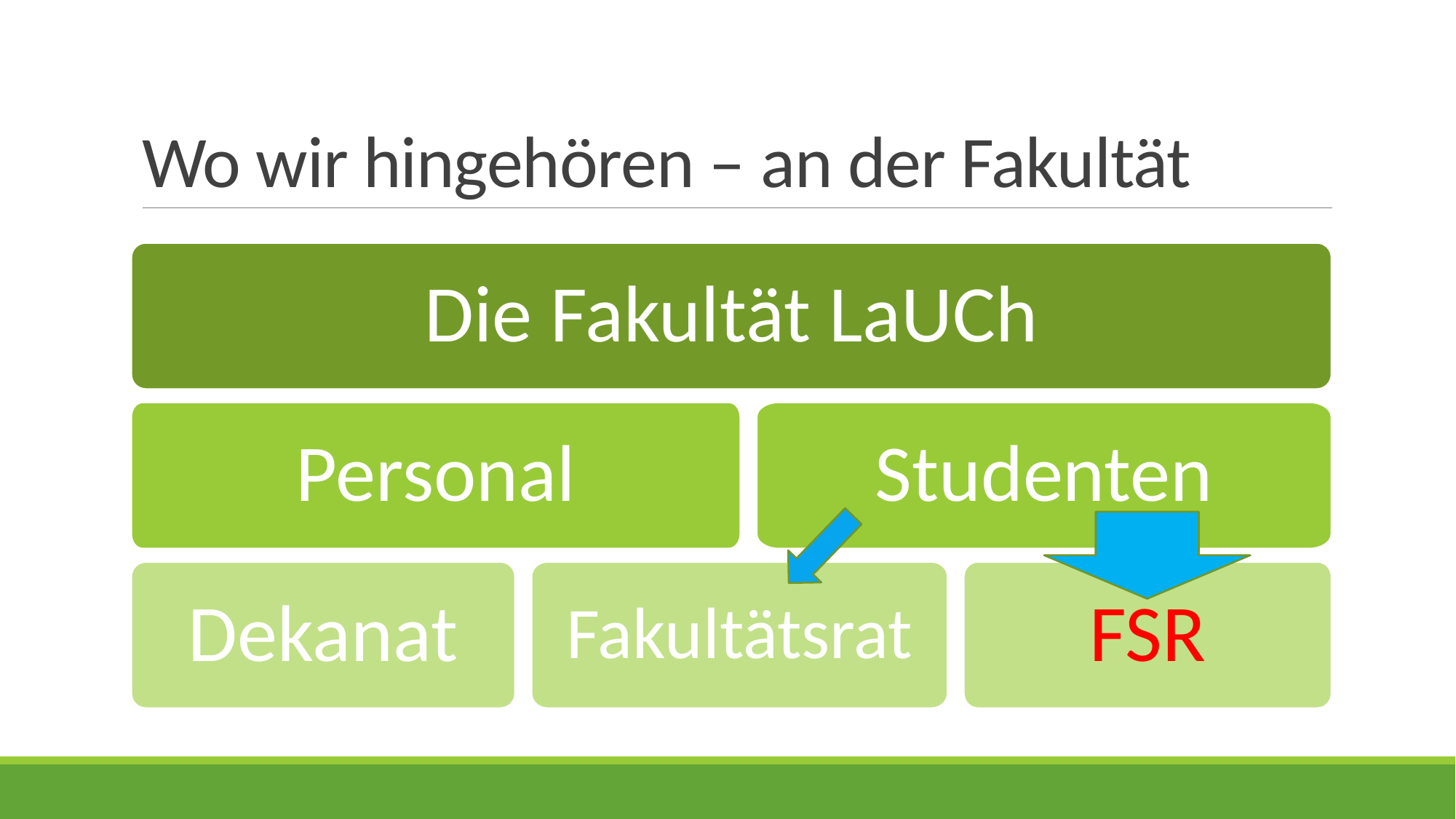

# Wo wir hingehören – an der Fakultät
Die Fakultät LaUCh
Personal
Studenten
Dekanat
Fakultätsrat
FSR